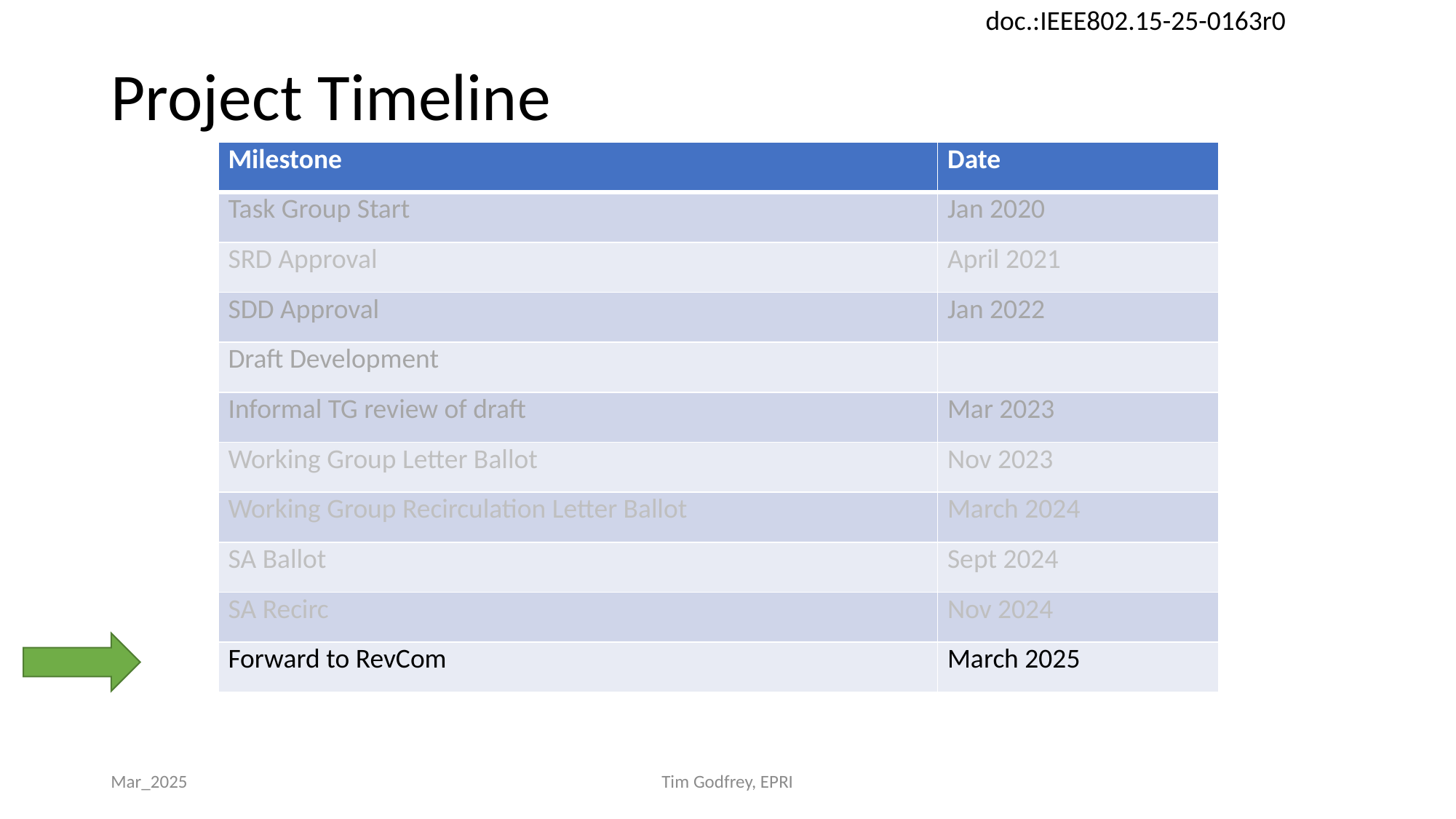

# Project Timeline
| Milestone | Date |
| --- | --- |
| Task Group Start | Jan 2020 |
| SRD Approval | April 2021 |
| SDD Approval | Jan 2022 |
| Draft Development |  |
| Informal TG review of draft | Mar 2023 |
| Working Group Letter Ballot | Nov 2023 |
| Working Group Recirculation Letter Ballot | March 2024 |
| SA Ballot | Sept 2024 |
| SA Recirc | Nov 2024 |
| Forward to RevCom | March 2025 |

Mar_2025
Tim Godfrey, EPRI